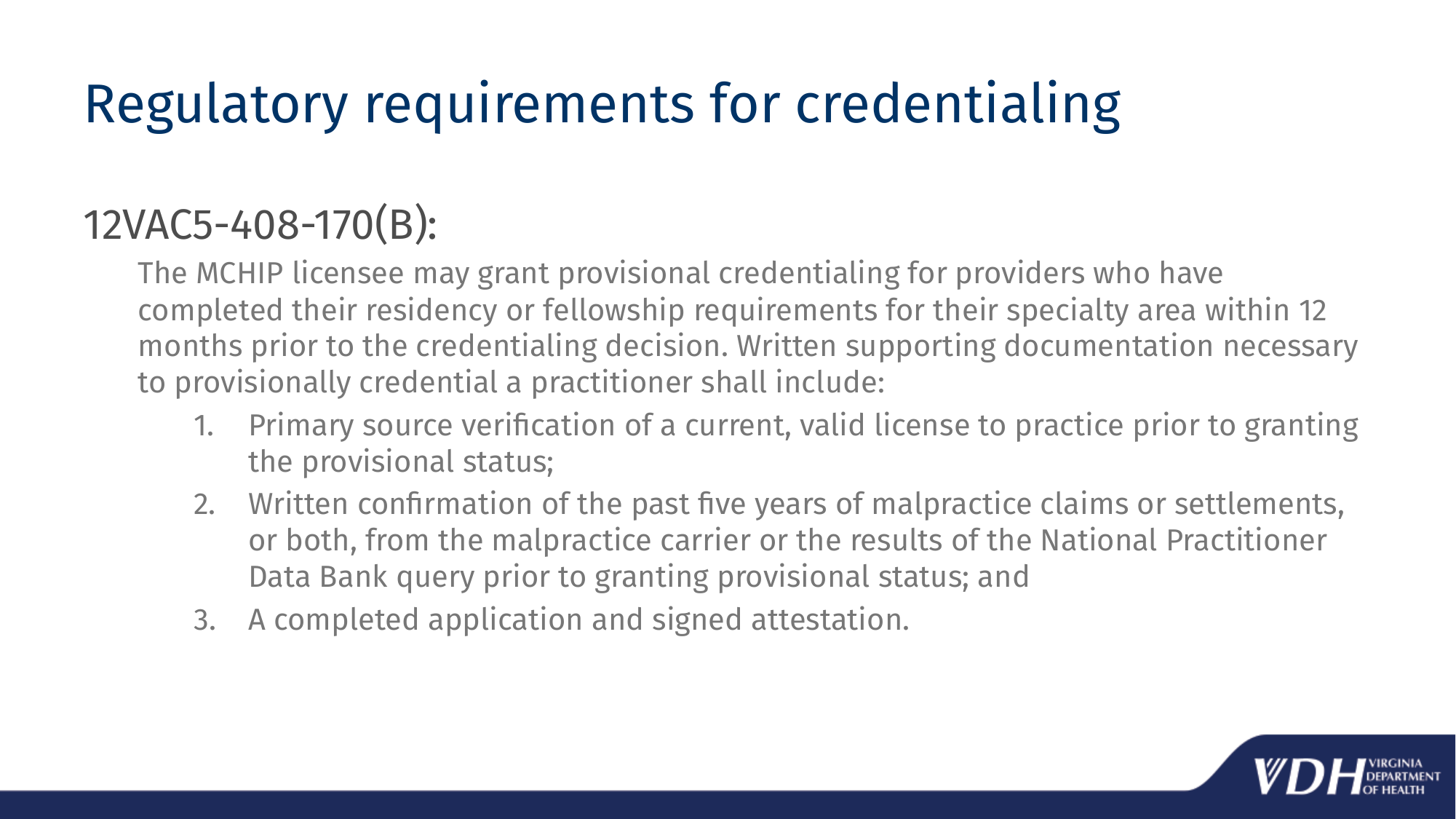

# Regulatory requirements for credentialing
12VAC5-408-170(B):
The MCHIP licensee may grant provisional credentialing for providers who have completed their residency or fellowship requirements for their specialty area within 12 months prior to the credentialing decision. Written supporting documentation necessary to provisionally credential a practitioner shall include:
Primary source verification of a current, valid license to practice prior to granting the provisional status;
Written confirmation of the past five years of malpractice claims or settlements, or both, from the malpractice carrier or the results of the National Practitioner Data Bank query prior to granting provisional status; and
A completed application and signed attestation.